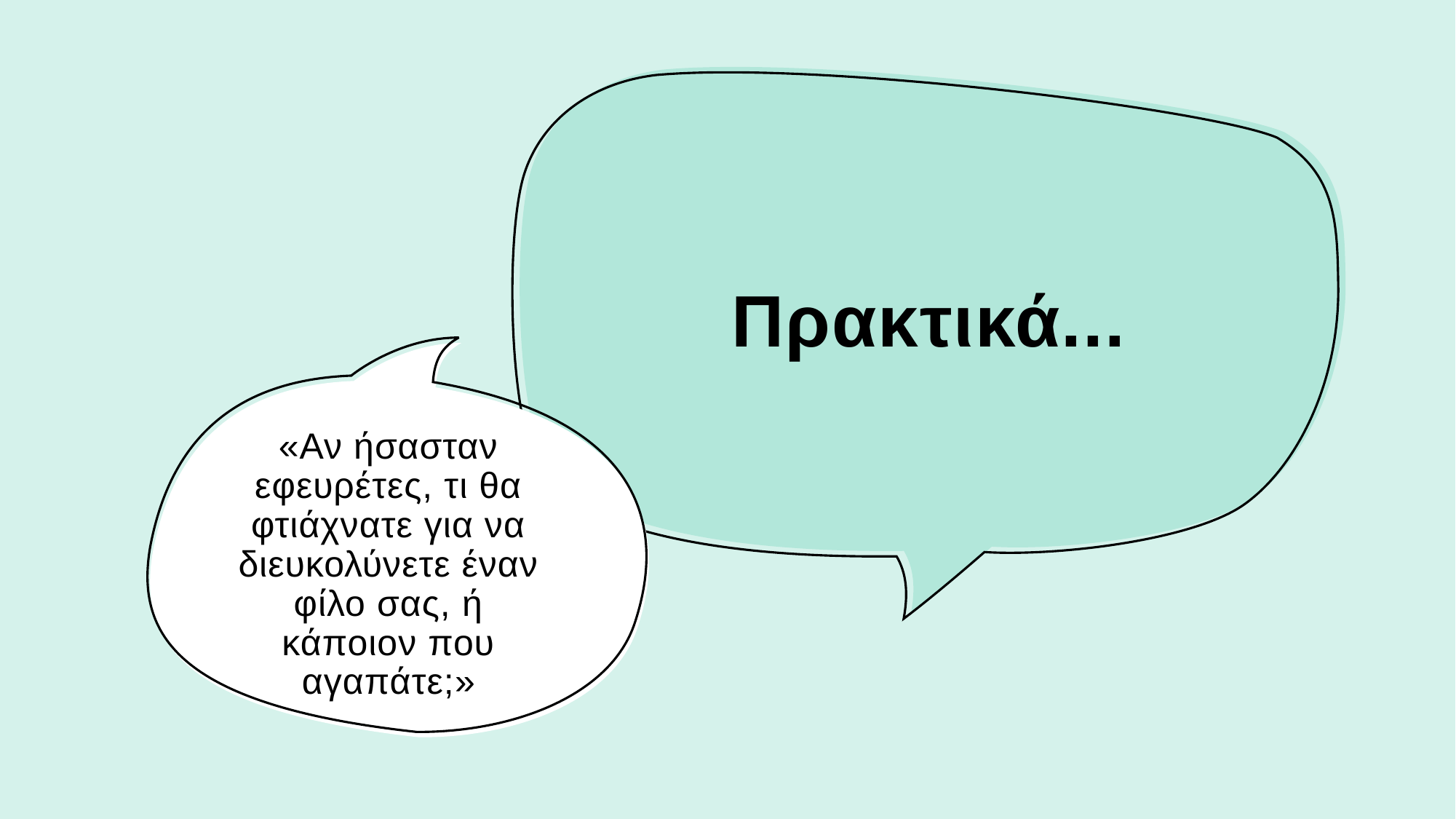

# Πρακτικά...

«Αν ήσασταν εφευρέτες, τι θα φτιάχνατε για να διευκολύνετε έναν φίλο σας, ή κάποιον που αγαπάτε;»